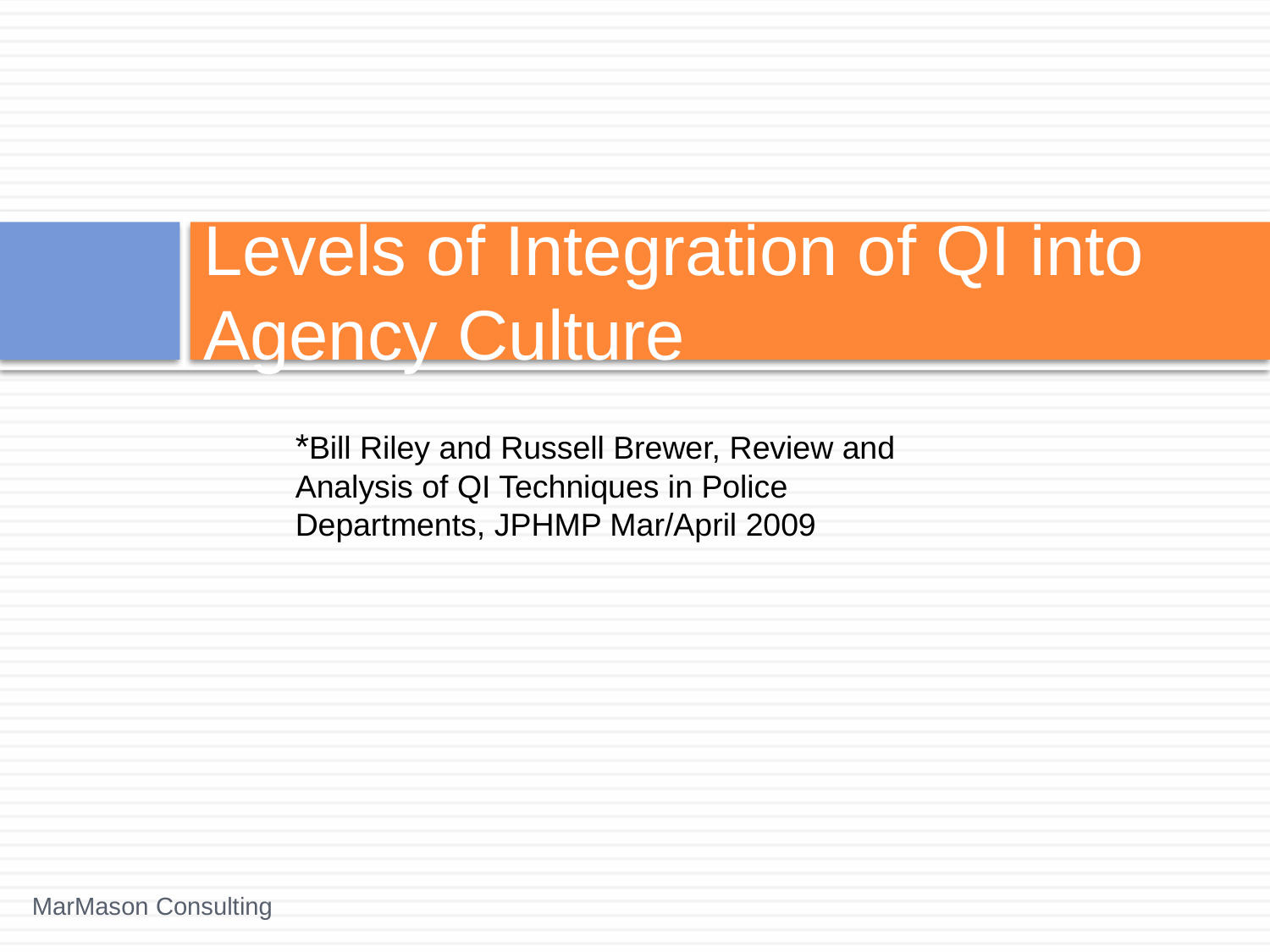

# Levels of Integration of QI into Agency Culture

*Bill Riley and Russell Brewer, Review and Analysis of QI Techniques in Police Departments, JPHMP Mar/April 2009
MarMason Consulting